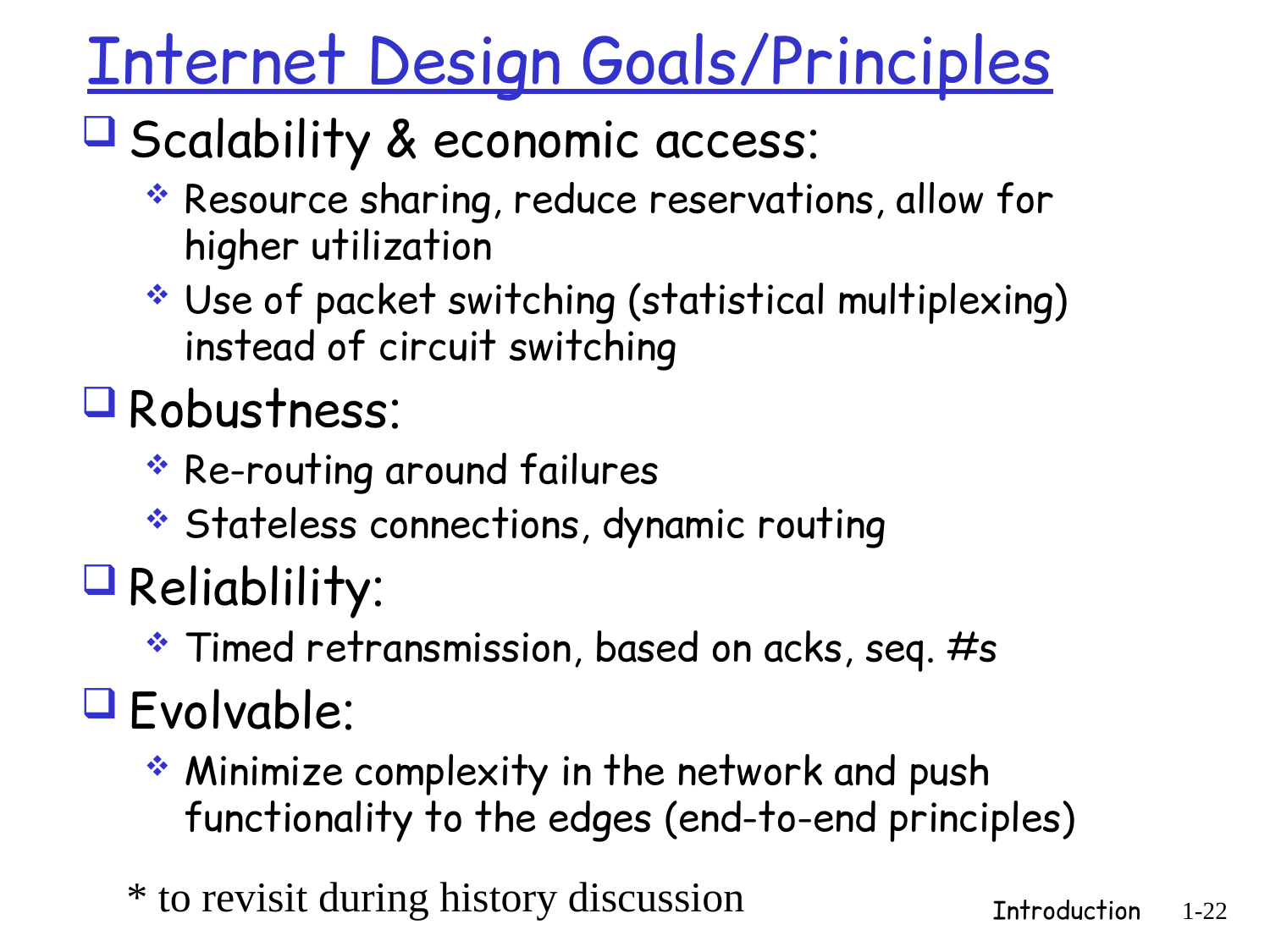

# Internet Design Goals/Principles
Scalability & economic access:
Resource sharing, reduce reservations, allow for higher utilization
Use of packet switching (statistical multiplexing) instead of circuit switching
Robustness:
Re-routing around failures
Stateless connections, dynamic routing
Reliablility:
Timed retransmission, based on acks, seq. #s
Evolvable:
Minimize complexity in the network and push functionality to the edges (end-to-end principles)

* to revisit during history discussion
 Introduction
1-22